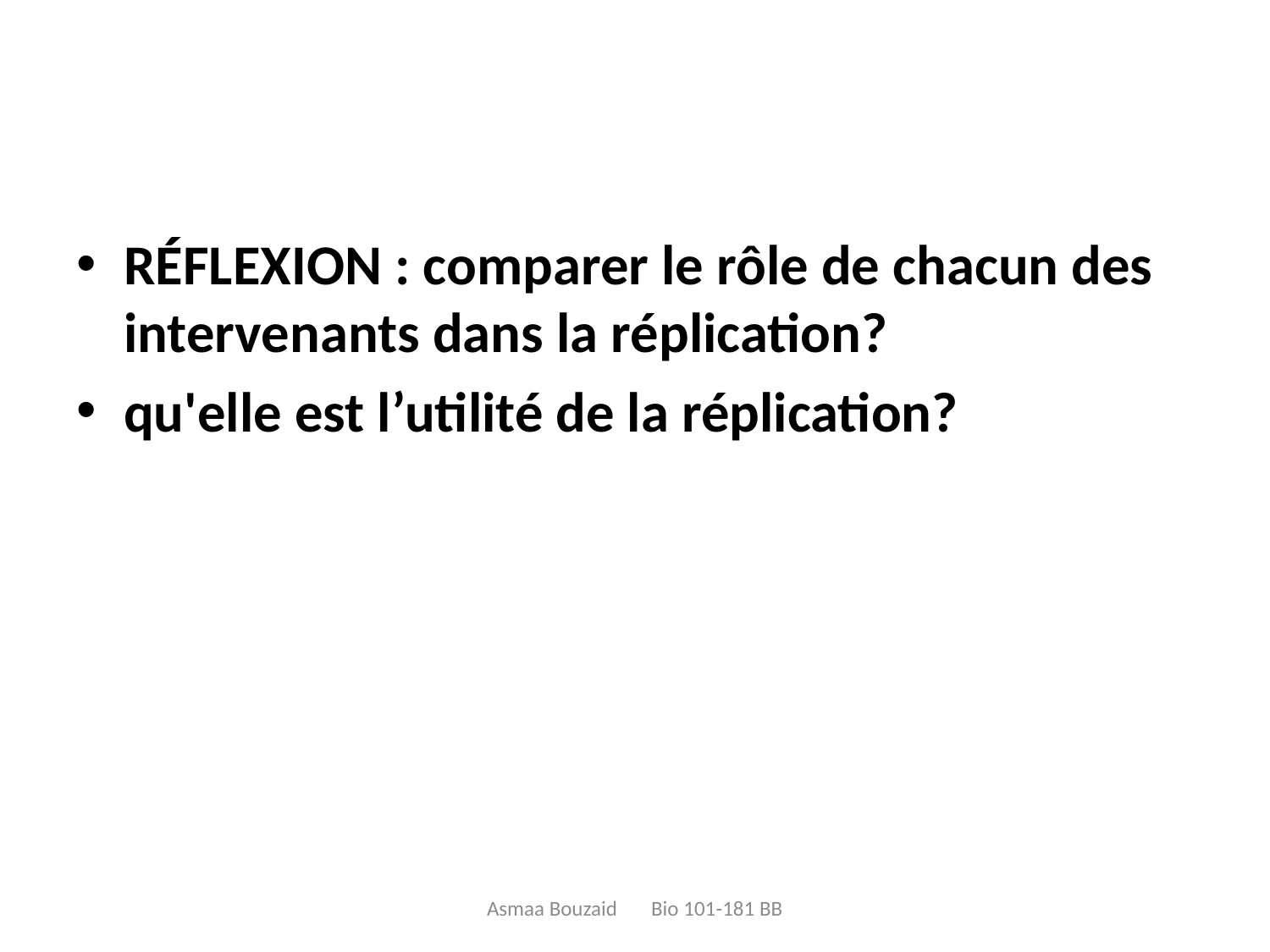

#
RÉFLEXION : comparer le rôle de chacun des intervenants dans la réplication?
qu'elle est l’utilité de la réplication?

Asmaa Bouzaid       Bio 101-181 BB